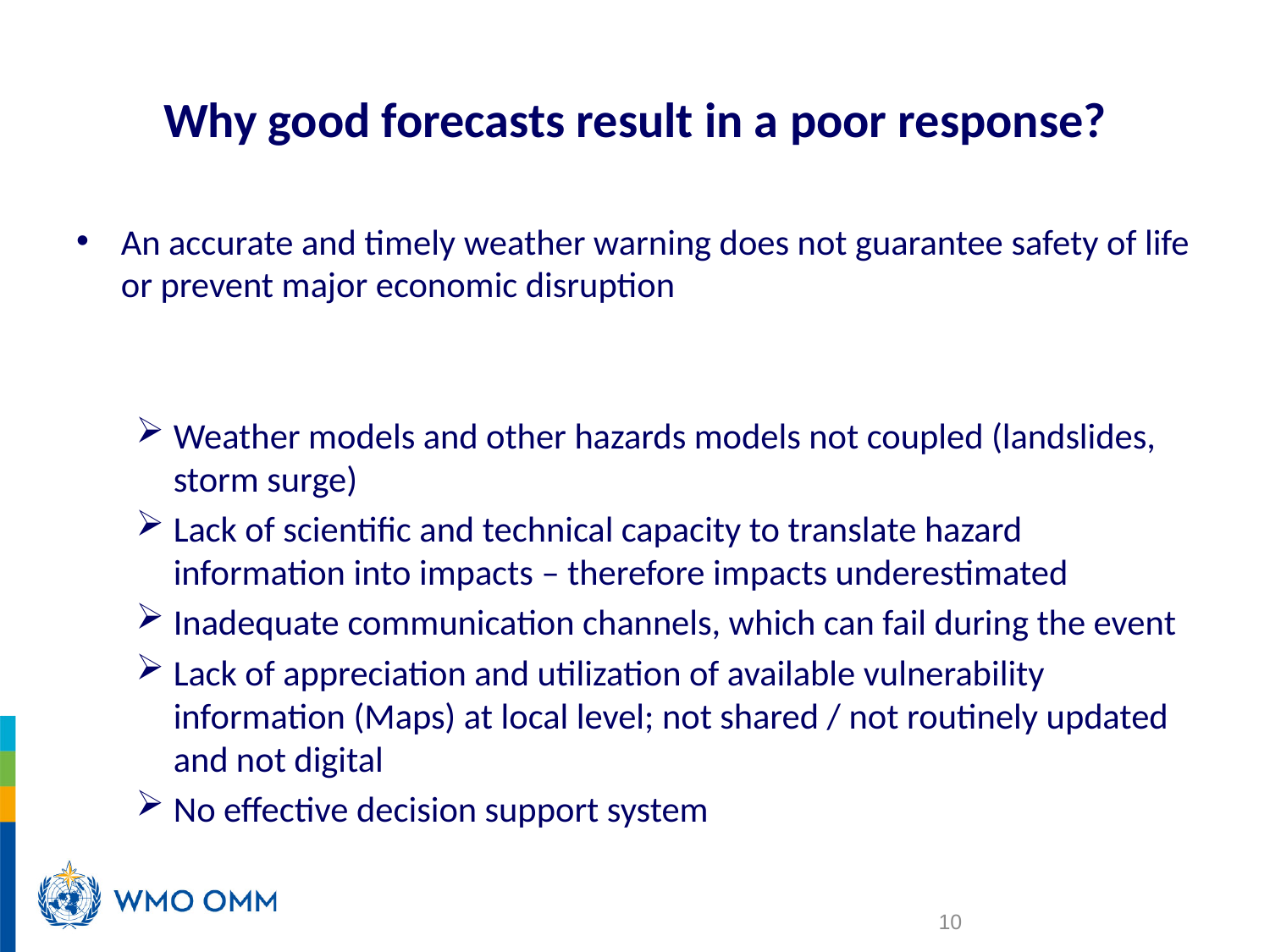

# Why good forecasts result in a poor response?

An accurate and timely weather warning does not guarantee safety of life or prevent major economic disruption

Weather models and other hazards models not coupled (landslides, storm surge)
Lack of scientific and technical capacity to translate hazard information into impacts – therefore impacts underestimated
Inadequate communication channels, which can fail during the event
Lack of appreciation and utilization of available vulnerability information (Maps) at local level; not shared / not routinely updated and not digital
No effective decision support system

10